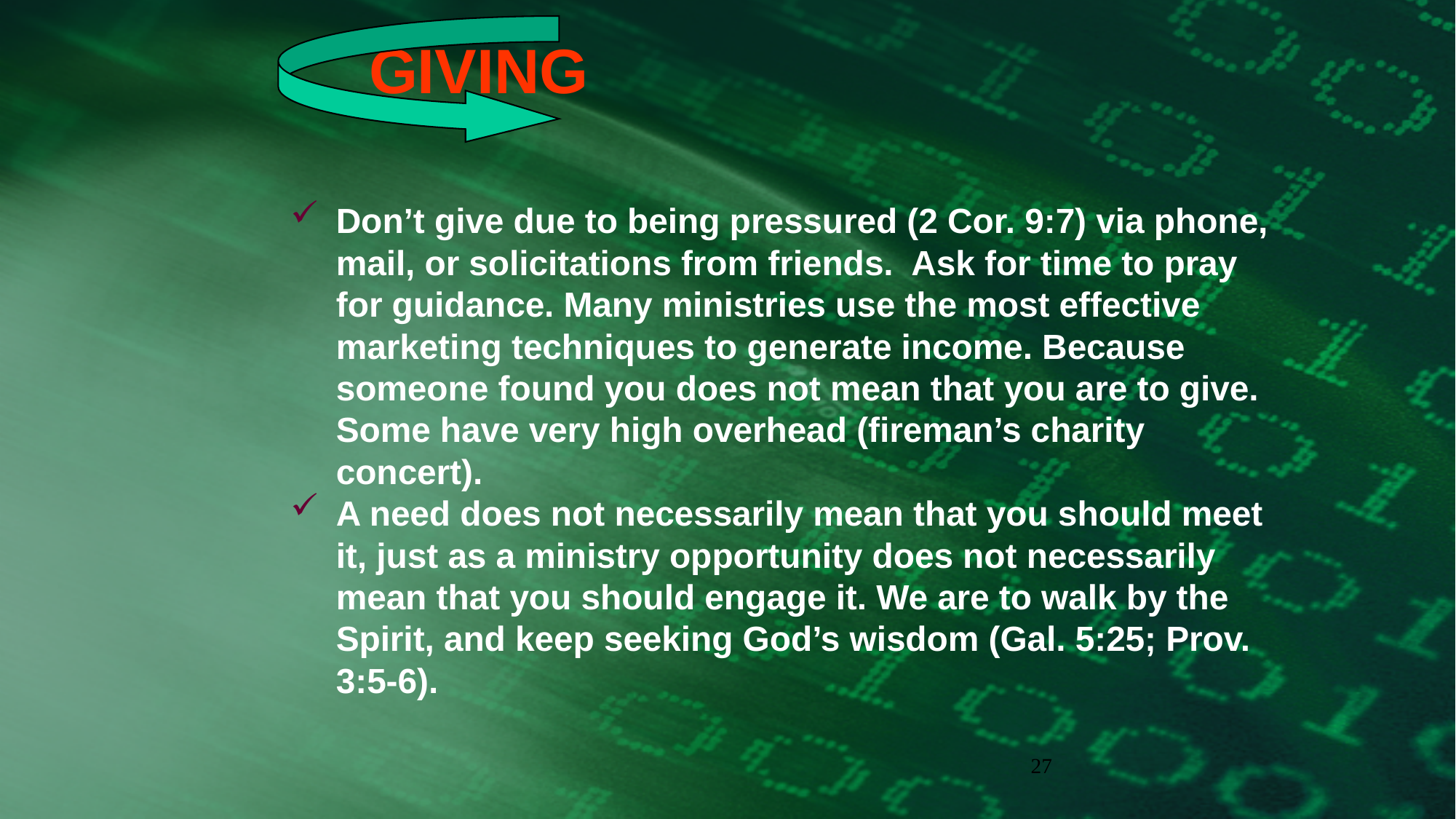

# GIVING

Don’t give due to being pressured (2 Cor. 9:7) via phone, mail, or solicitations from friends.  Ask for time to pray for guidance. Many ministries use the most effective marketing techniques to generate income. Because someone found you does not mean that you are to give. Some have very high overhead (fireman’s charity concert).
A need does not necessarily mean that you should meet it, just as a ministry opportunity does not necessarily mean that you should engage it. We are to walk by the Spirit, and keep seeking God’s wisdom (Gal. 5:25; Prov. 3:5-6).
27